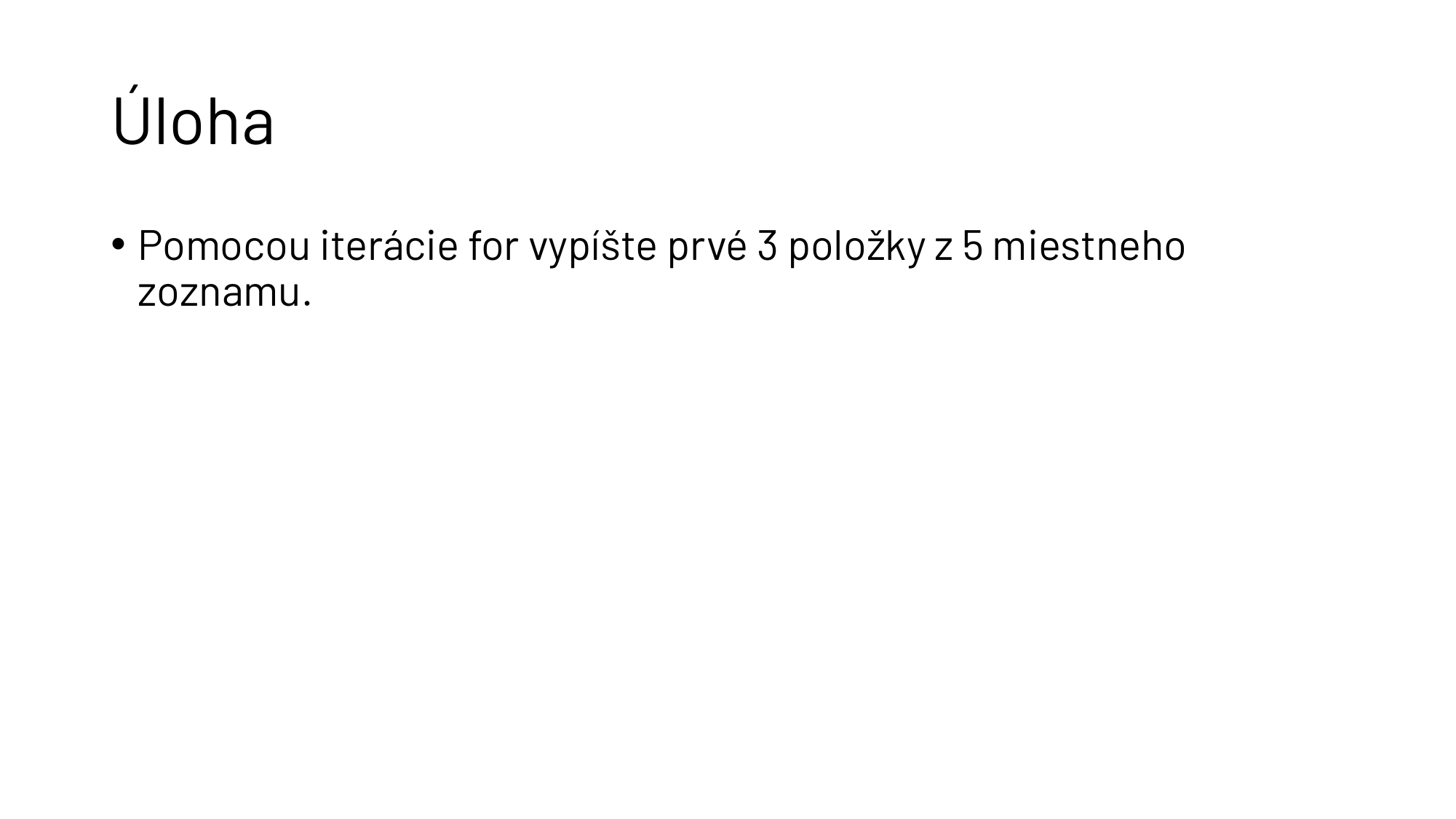

# Úloha
Pomocou iterácie for vypíšte prvé 3 položky z 5 miestneho zoznamu.